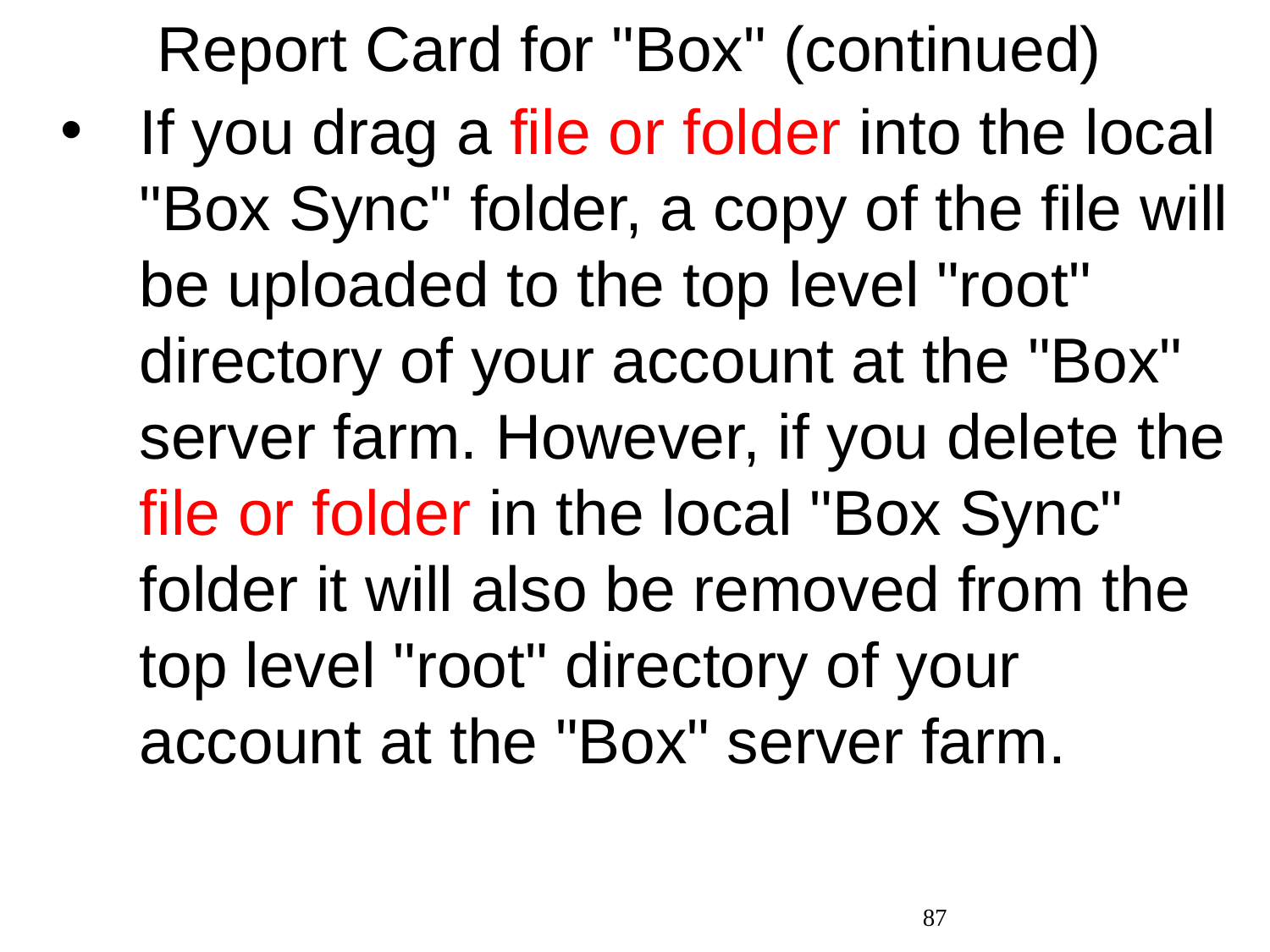

# Report Card for "Box" (continued)
If you drag a file or folder into the local "Box Sync" folder, a copy of the file will be uploaded to the top level "root" directory of your account at the "Box" server farm. However, if you delete the file or folder in the local "Box Sync" folder it will also be removed from the top level "root" directory of your account at the "Box" server farm.
87